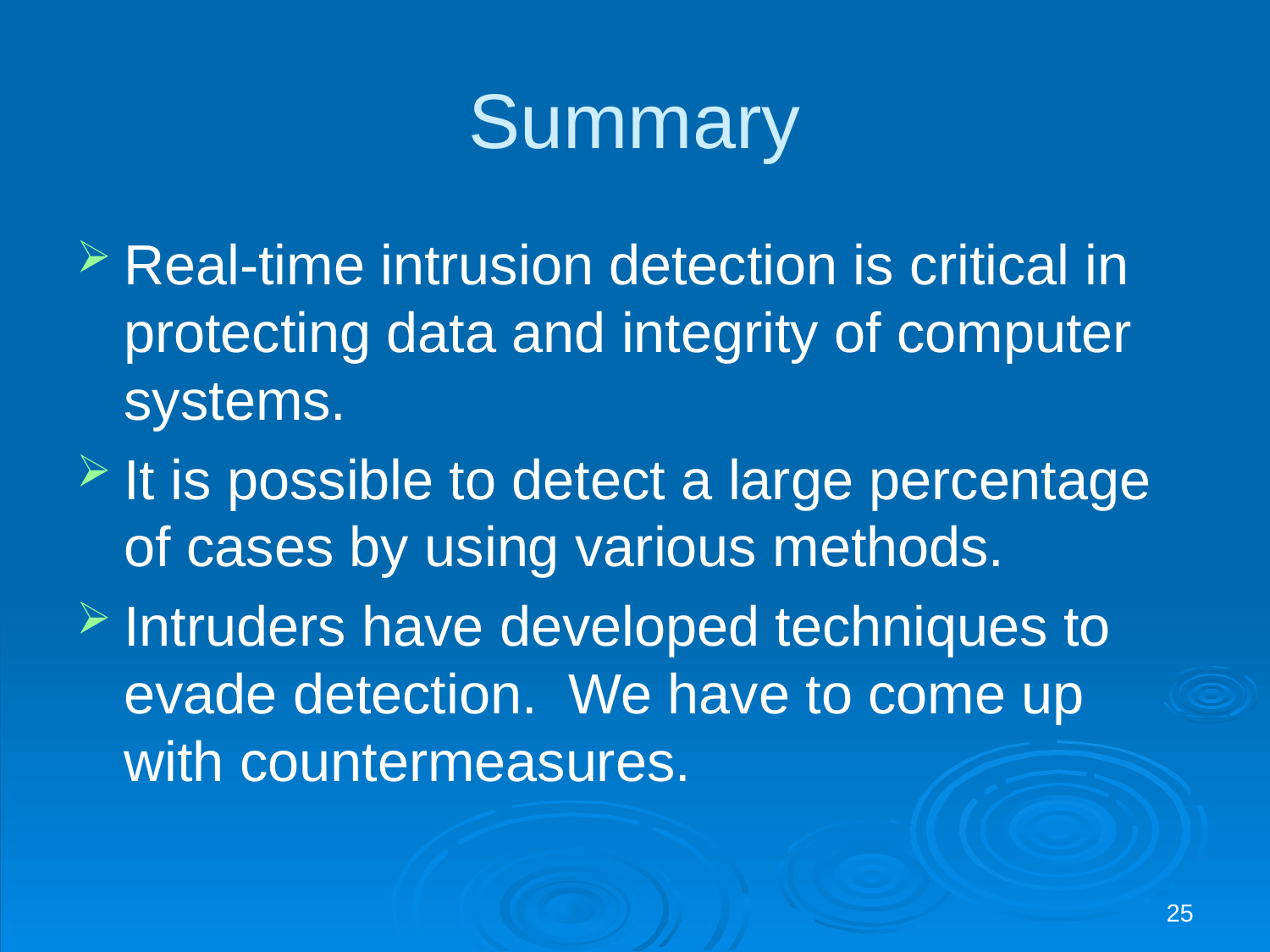

# Summary
Real-time intrusion detection is critical in protecting data and integrity of computer systems.
It is possible to detect a large percentage of cases by using various methods.
Intruders have developed techniques to evade detection.  We have to come up with countermeasures.
25